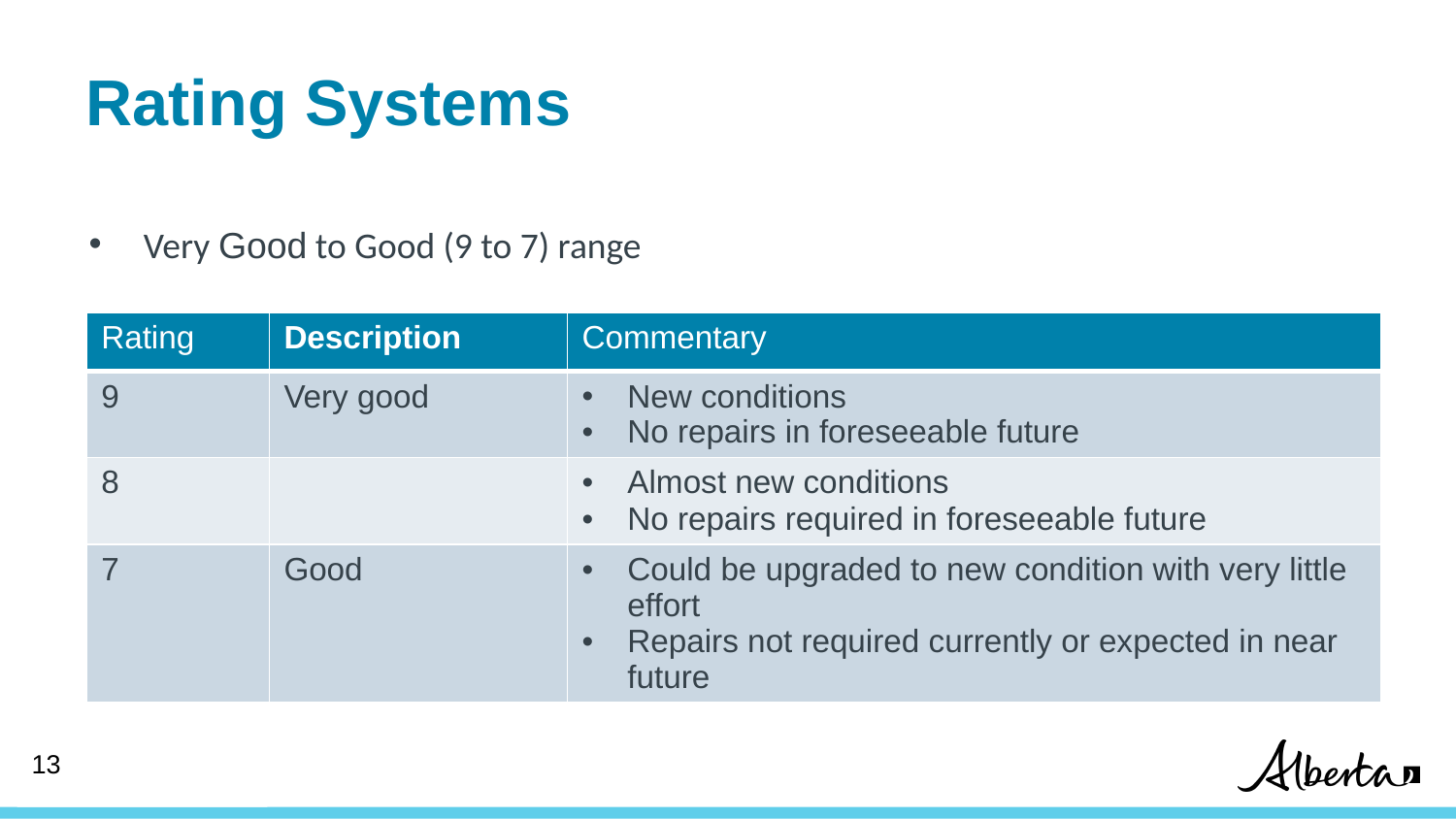

# Rating Systems
Very Good to Good (9 to 7) range
| Rating | Description | Commentary |
| --- | --- | --- |
| 9 | Very good | New conditions No repairs in foreseeable future |
| 8 |  | Almost new conditions No repairs required in foreseeable future |
| 7 | Good | Could be upgraded to new condition with very little effort Repairs not required currently or expected in near future |
13